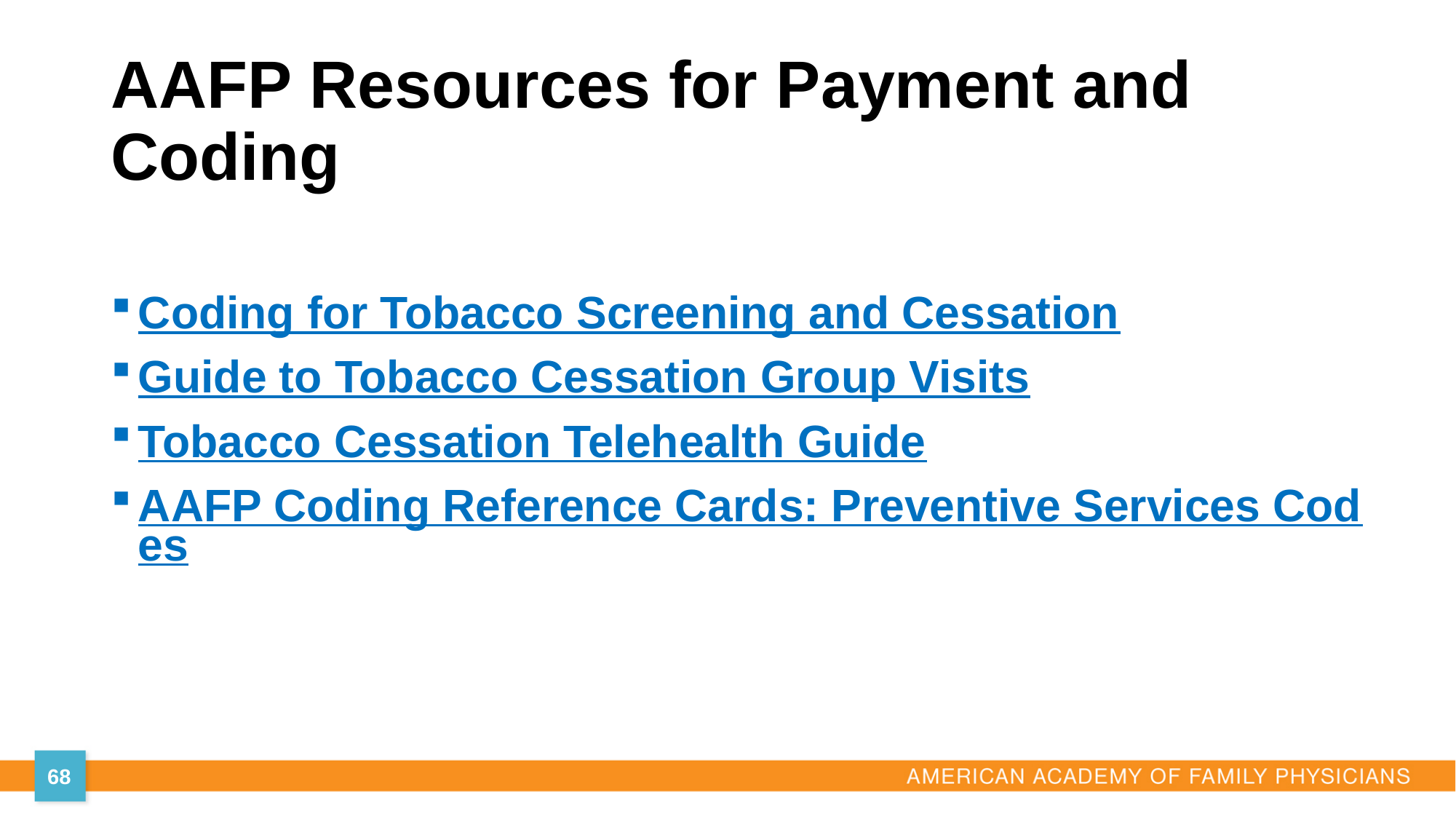

# AAFP Resources for Payment and Coding

Coding for Tobacco Screening and Cessation
Guide to Tobacco Cessation Group Visits
Tobacco Cessation Telehealth Guide
AAFP Coding Reference Cards: Preventive Services Codes

68